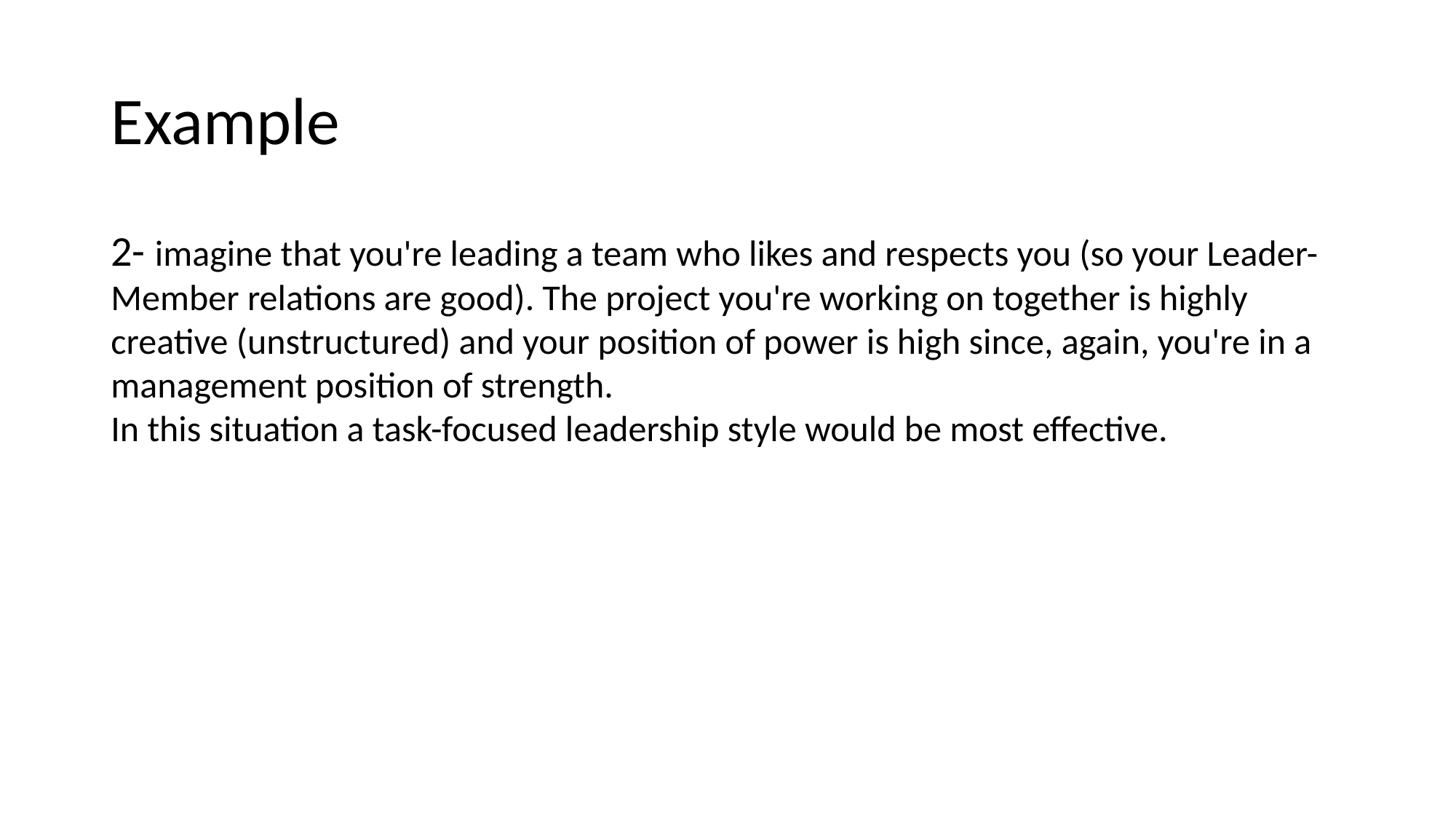

# Example
2- imagine that you're leading a team who likes and respects you (so your Leader-Member relations are good). The project you're working on together is highly creative (unstructured) and your position of power is high since, again, you're in a management position of strength.
In this situation a task-focused leadership style would be most effective.